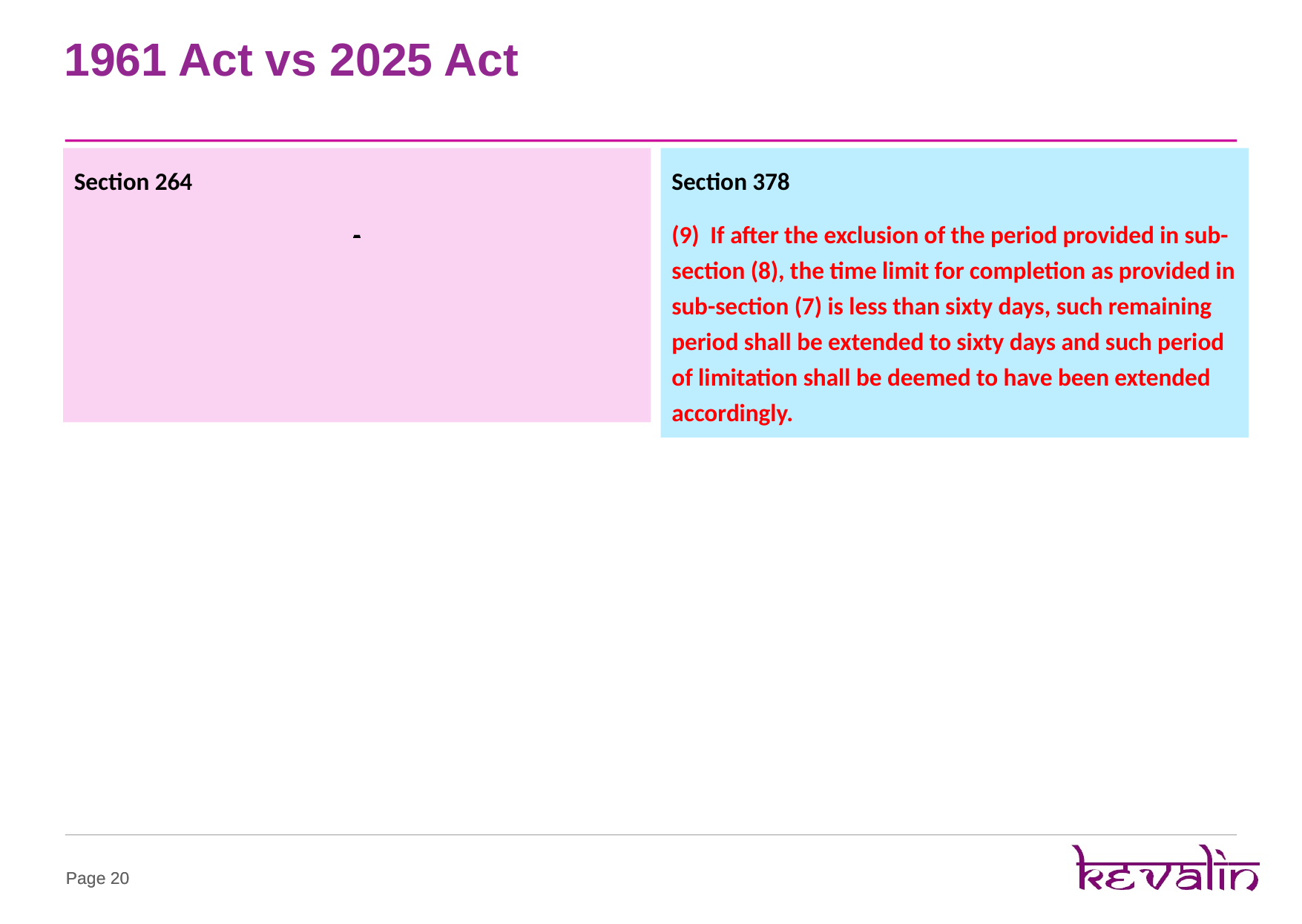

# 1961 Act vs 2025 Act
Section 264
-

Section 378
(9)  If after the exclusion of the period provided in sub-section (8), the time limit for completion as provided in sub-section (7) is less than sixty days, such remaining period shall be extended to sixty days and such period of limitation shall be deemed to have been extended accordingly.